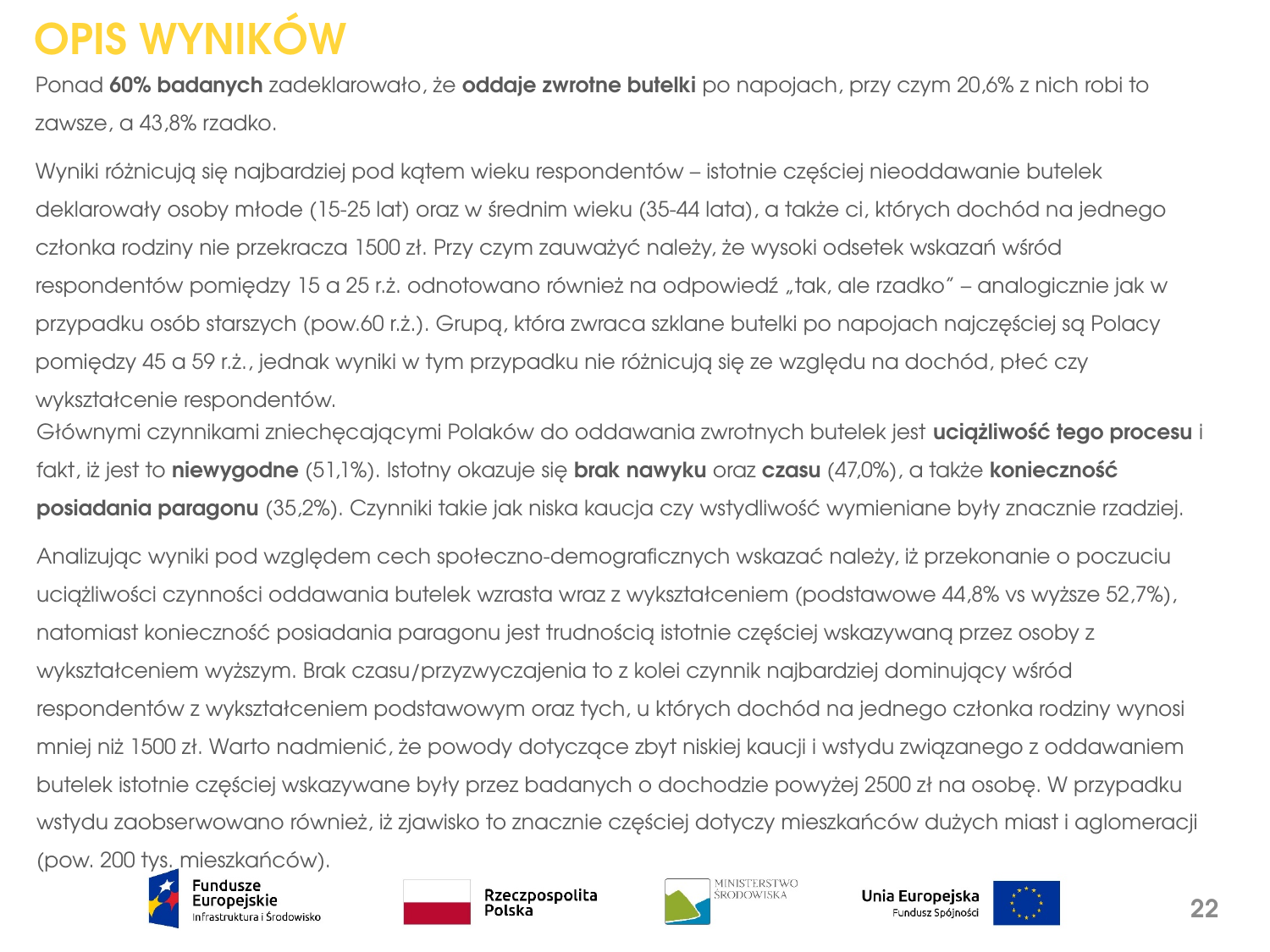

OPIS WYNIKÓW
Ponad 60% badanych zadeklarowało, że oddaje zwrotne butelki po napojach, przy czym 20,6% z nich robi to zawsze, a 43,8% rzadko.
Wyniki różnicują się najbardziej pod kątem wieku respondentów – istotnie częściej nieoddawanie butelek deklarowały osoby młode (15-25 lat) oraz w średnim wieku (35-44 lata), a także ci, których dochód na jednego członka rodziny nie przekracza 1500 zł. Przy czym zauważyć należy, że wysoki odsetek wskazań wśród respondentów pomiędzy 15 a 25 r.ż. odnotowano również na odpowiedź „tak, ale rzadko” – analogicznie jak w przypadku osób starszych (pow.60 r.ż.). Grupą, która zwraca szklane butelki po napojach najczęściej są Polacy pomiędzy 45 a 59 r.ż., jednak wyniki w tym przypadku nie różnicują się ze względu na dochód, płeć czy wykształcenie respondentów.
Głównymi czynnikami zniechęcającymi Polaków do oddawania zwrotnych butelek jest uciążliwość tego procesu i fakt, iż jest to niewygodne (51,1%). Istotny okazuje się brak nawyku oraz czasu (47,0%), a także konieczność posiadania paragonu (35,2%). Czynniki takie jak niska kaucja czy wstydliwość wymieniane były znacznie rzadziej.
Analizując wyniki pod względem cech społeczno-demograficznych wskazać należy, iż przekonanie o poczuciu uciążliwości czynności oddawania butelek wzrasta wraz z wykształceniem (podstawowe 44,8% vs wyższe 52,7%), natomiast konieczność posiadania paragonu jest trudnością istotnie częściej wskazywaną przez osoby z wykształceniem wyższym. Brak czasu/przyzwyczajenia to z kolei czynnik najbardziej dominujący wśród respondentów z wykształceniem podstawowym oraz tych, u których dochód na jednego członka rodziny wynosi mniej niż 1500 zł. Warto nadmienić, że powody dotyczące zbyt niskiej kaucji i wstydu związanego z oddawaniem butelek istotnie częściej wskazywane były przez badanych o dochodzie powyżej 2500 zł na osobę. W przypadku wstydu zaobserwowano również, iż zjawisko to znacznie częściej dotyczy mieszkańców dużych miast i aglomeracji (pow. 200 tys. mieszkańców).
22